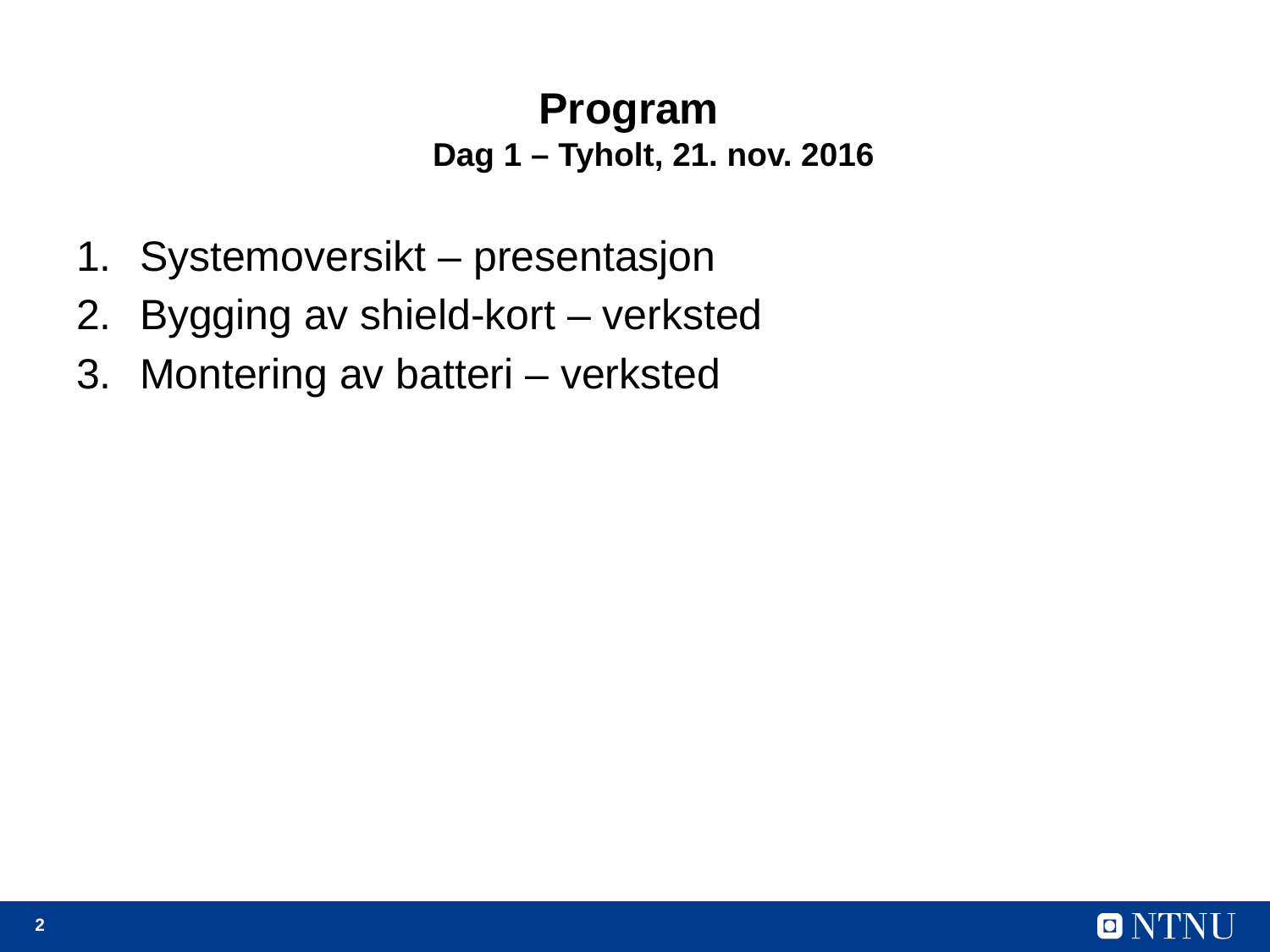

# Program Dag 1 – Tyholt, 21. nov. 2016
Systemoversikt – presentasjon
Bygging av shield-kort – verksted
Montering av batteri – verksted